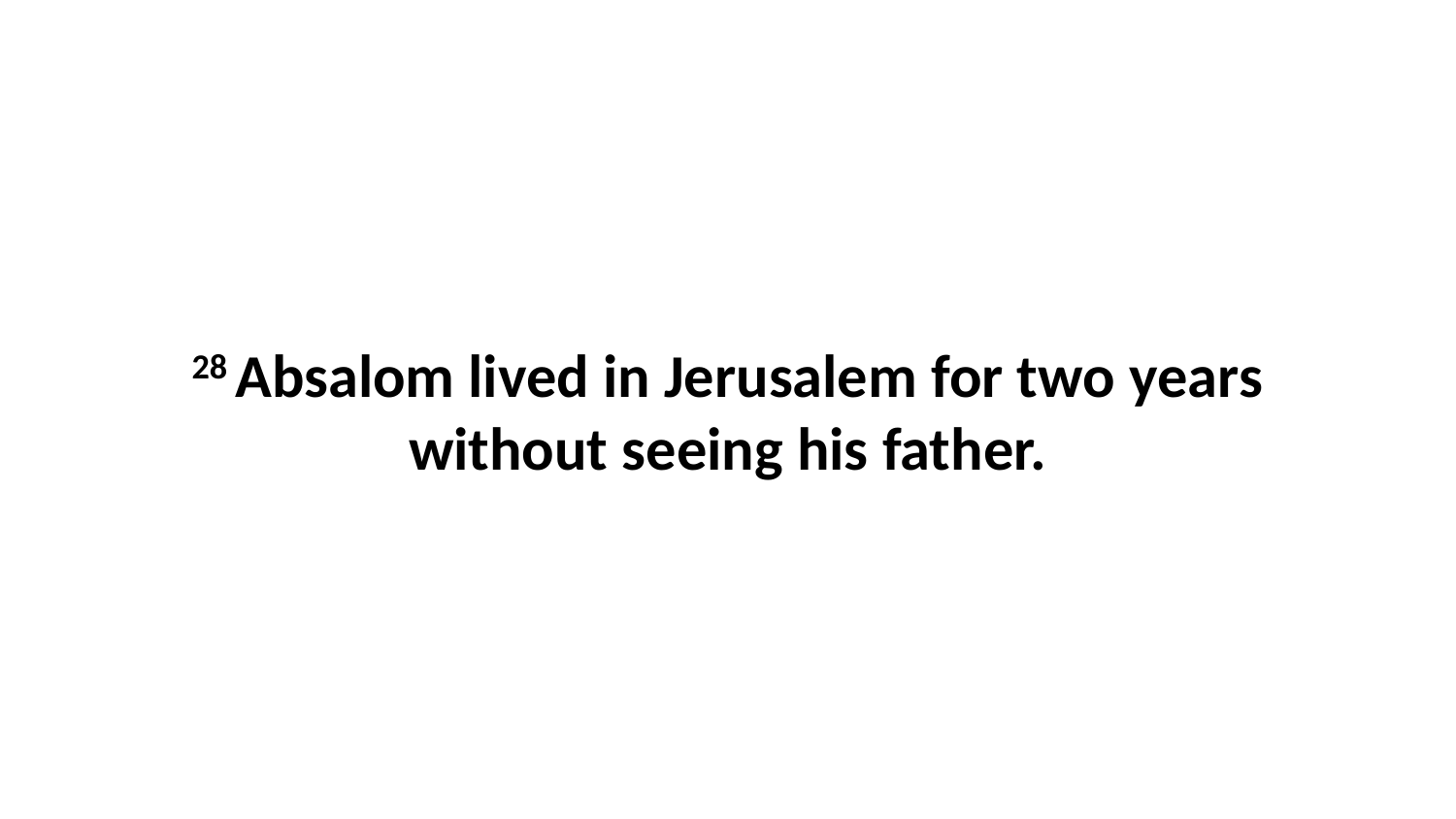

28 Absalom lived in Jerusalem for two years without seeing his father.